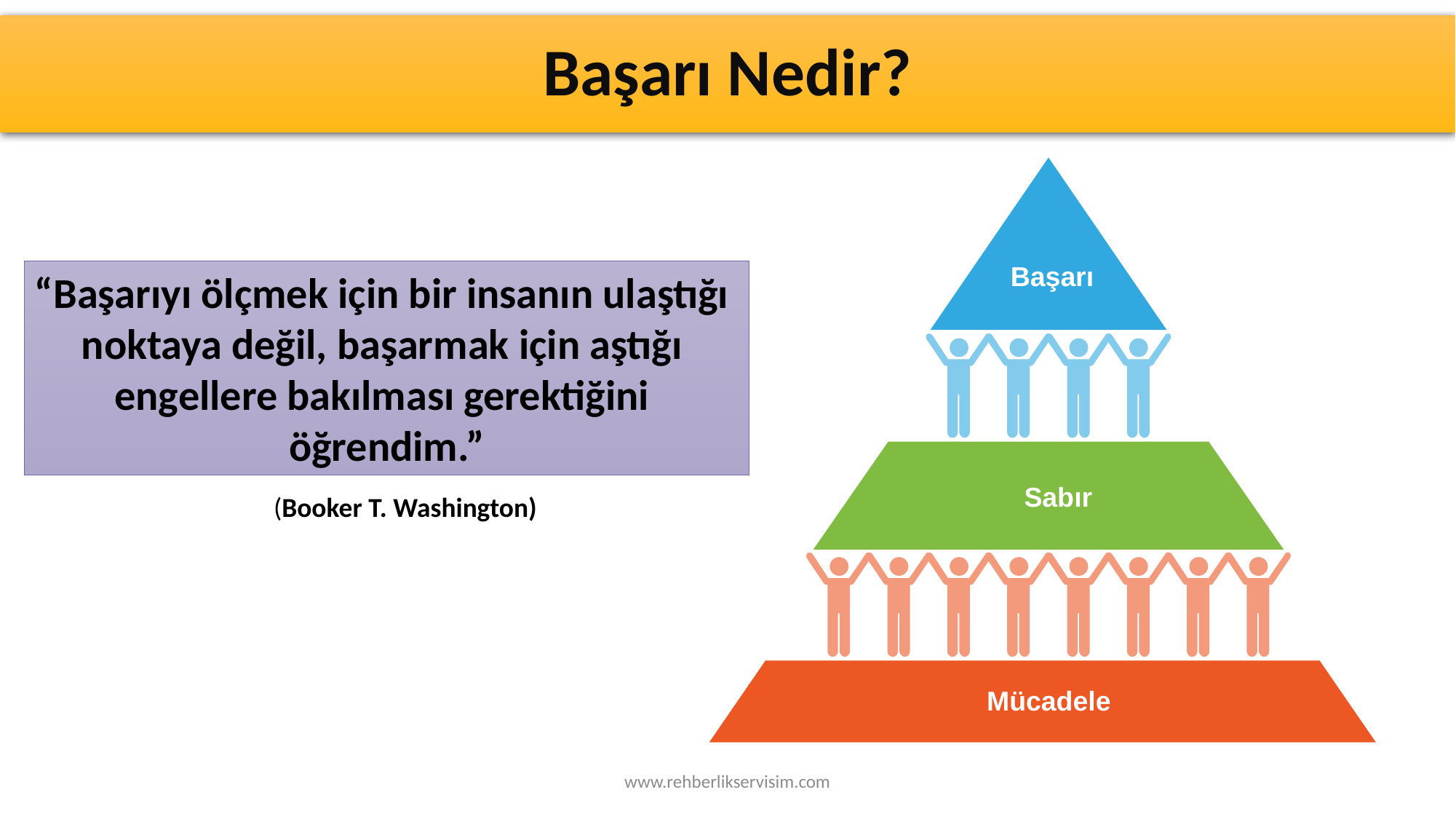

# Başarı Nedir?

Başarı
“Başarıyı ölçmek için bir insanın ulaştığı
noktaya değil, başarmak için aştığı
engellere bakılması gerektiğini
öğrendim.”

Sabır
 (Booker T. Washington)

Mücadele
www.rehberlikservisim.com